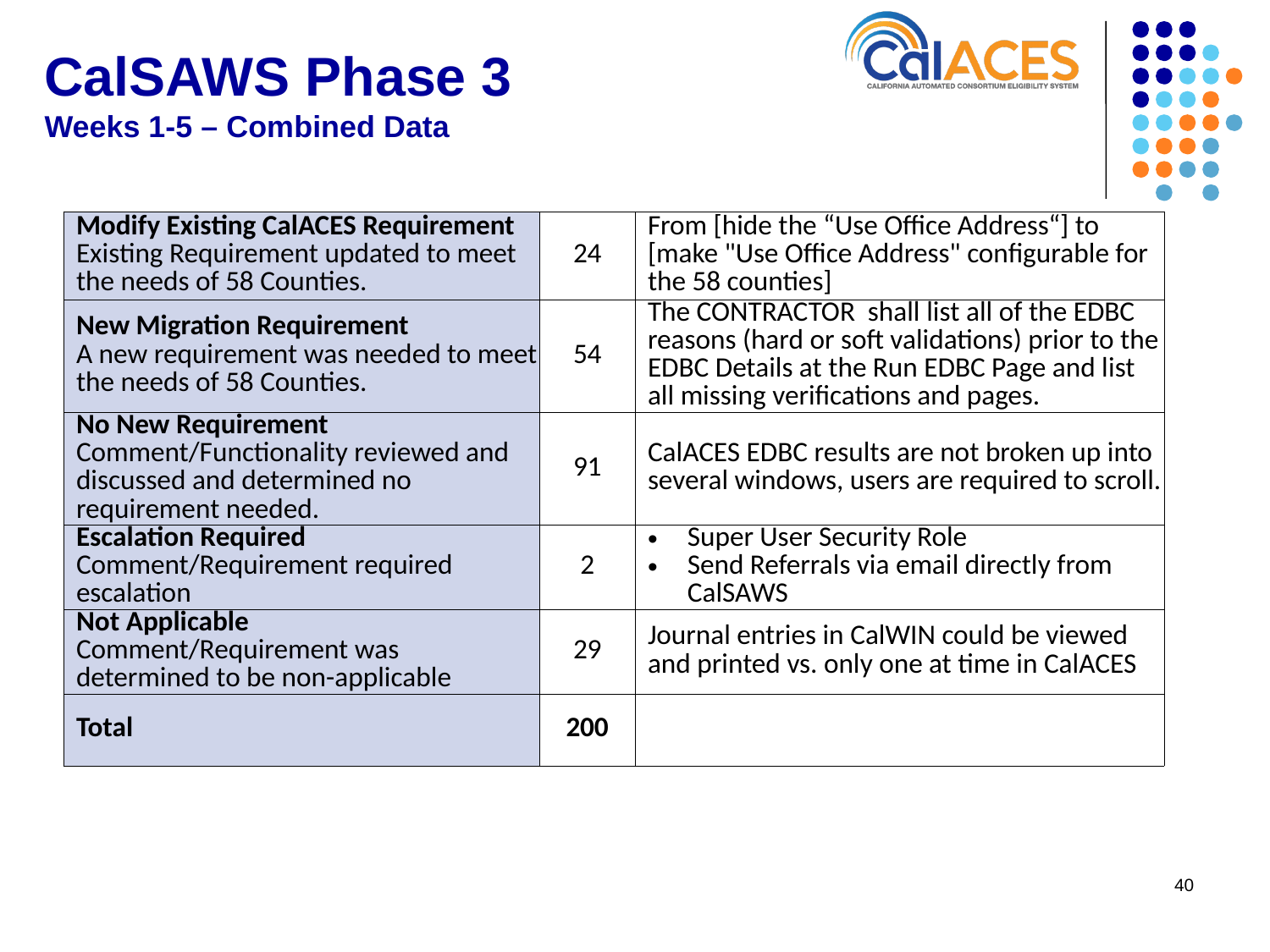

# CalSAWS Phase 3 Weeks 1-5 – Combined Data
| Modify Existing CalACES Requirement Existing Requirement updated to meet the needs of 58 Counties. | 24 | From [hide the “Use Office Address“] to [make "Use Office Address" configurable for the 58 counties] |
| --- | --- | --- |
| New Migration Requirement A new requirement was needed to meet the needs of 58 Counties. | 54 | The CONTRACTOR shall list all of the EDBC reasons (hard or soft validations) prior to the EDBC Details at the Run EDBC Page and list all missing verifications and pages. |
| No New Requirement Comment/Functionality reviewed and discussed and determined no requirement needed. | 91 | CalACES EDBC results are not broken up into several windows, users are required to scroll. |
| Escalation Required Comment/Requirement required escalation | 2 | Super User Security Role Send Referrals via email directly from CalSAWS |
| Not Applicable Comment/Requirement was determined to be non-applicable | 29 | Journal entries in CalWIN could be viewed and printed vs. only one at time in CalACES |
| Total | 200 |  |
40